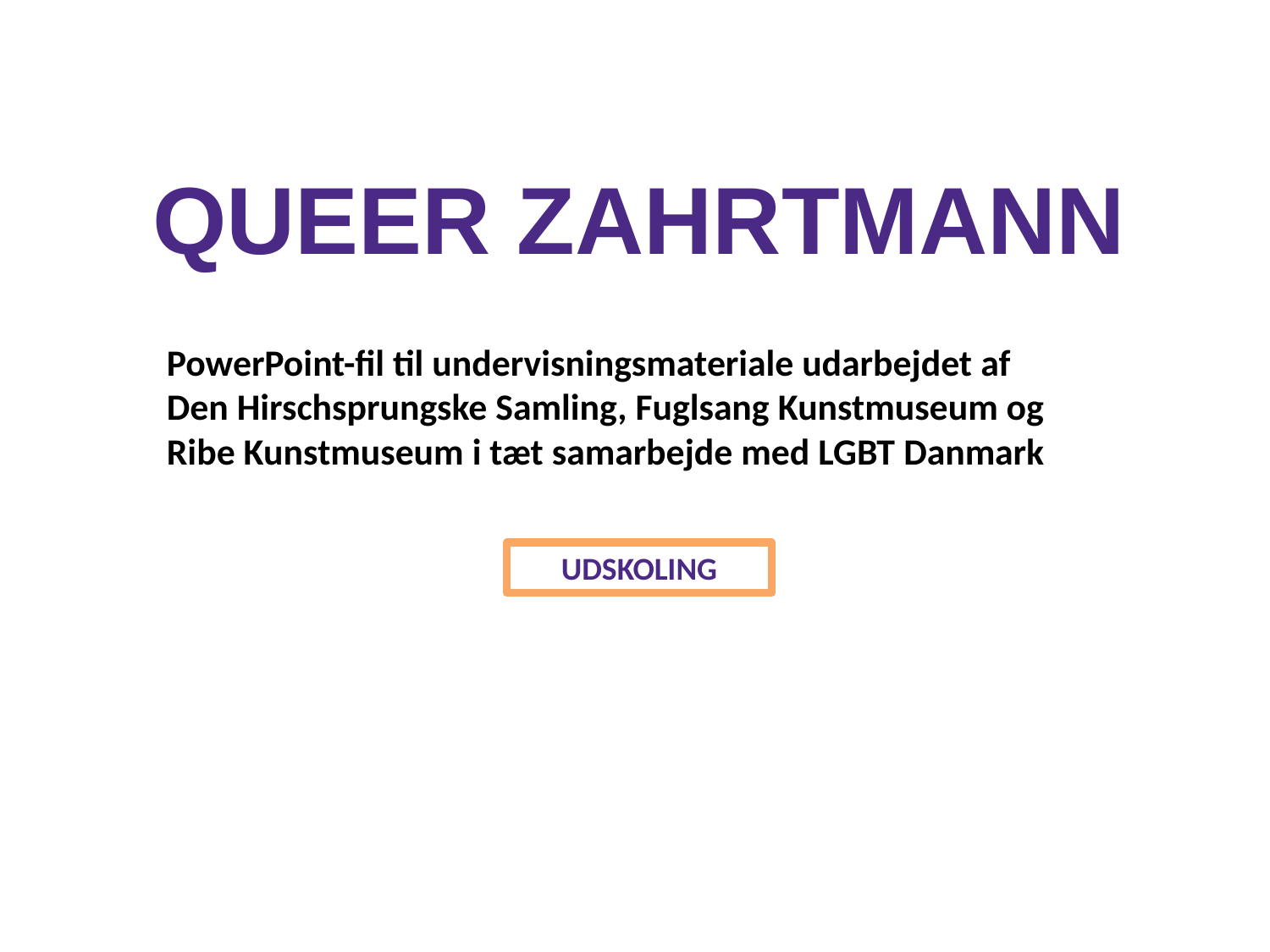

QUEER ZAHRTMANN
PowerPoint-fil til undervisningsmateriale udarbejdet af
Den Hirschsprungske Samling, Fuglsang Kunstmuseum og Ribe Kunstmuseum i tæt samarbejde med LGBT Danmark
UDSKOLING